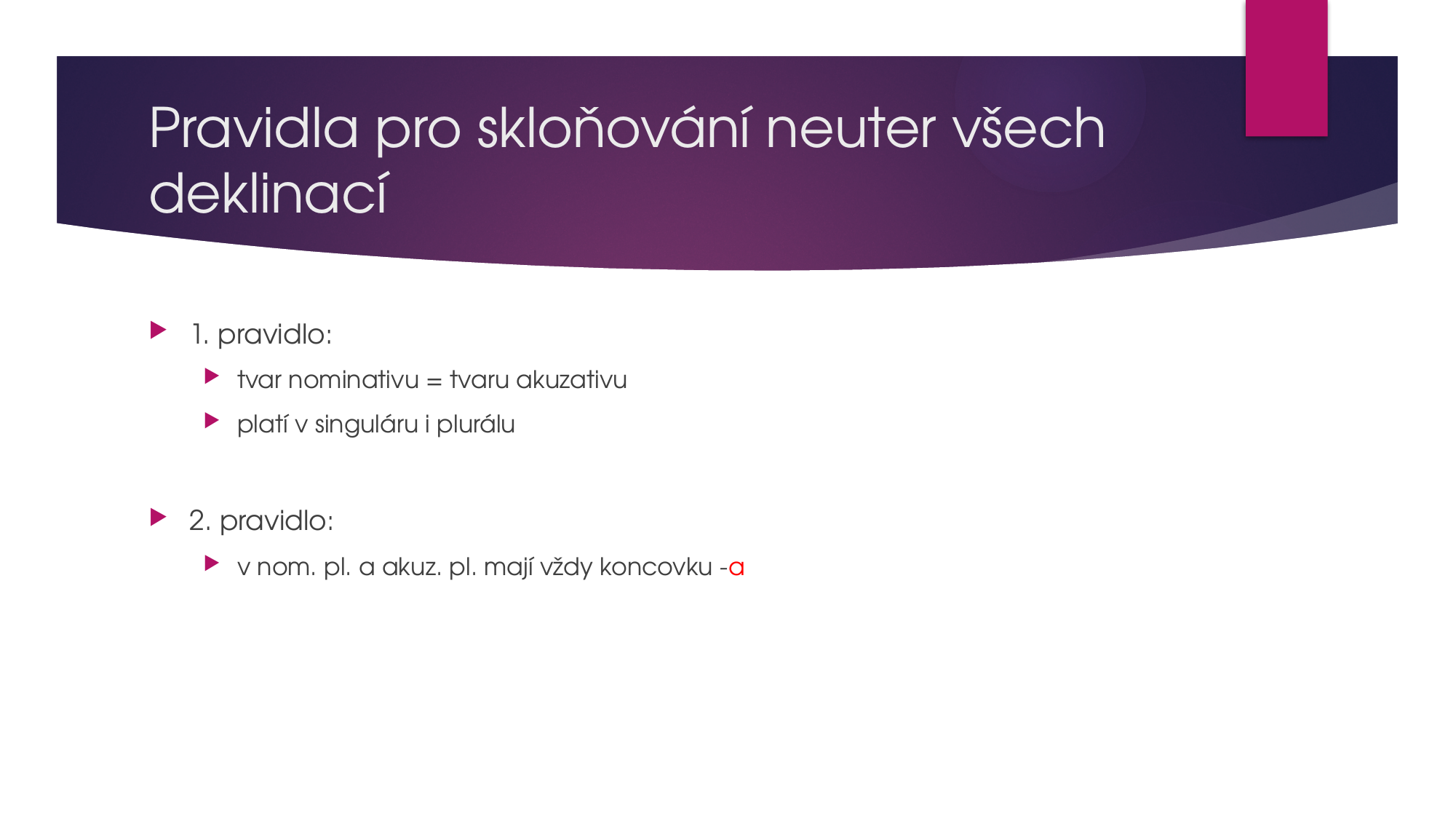

# Pravidla pro skloňování neuter všech deklinací
1. pravidlo:
tvar nominativu = tvaru akuzativu
platí v singuláru i plurálu

2. pravidlo:
v nom. pl. a akuz. pl. mají vždy koncovku -a